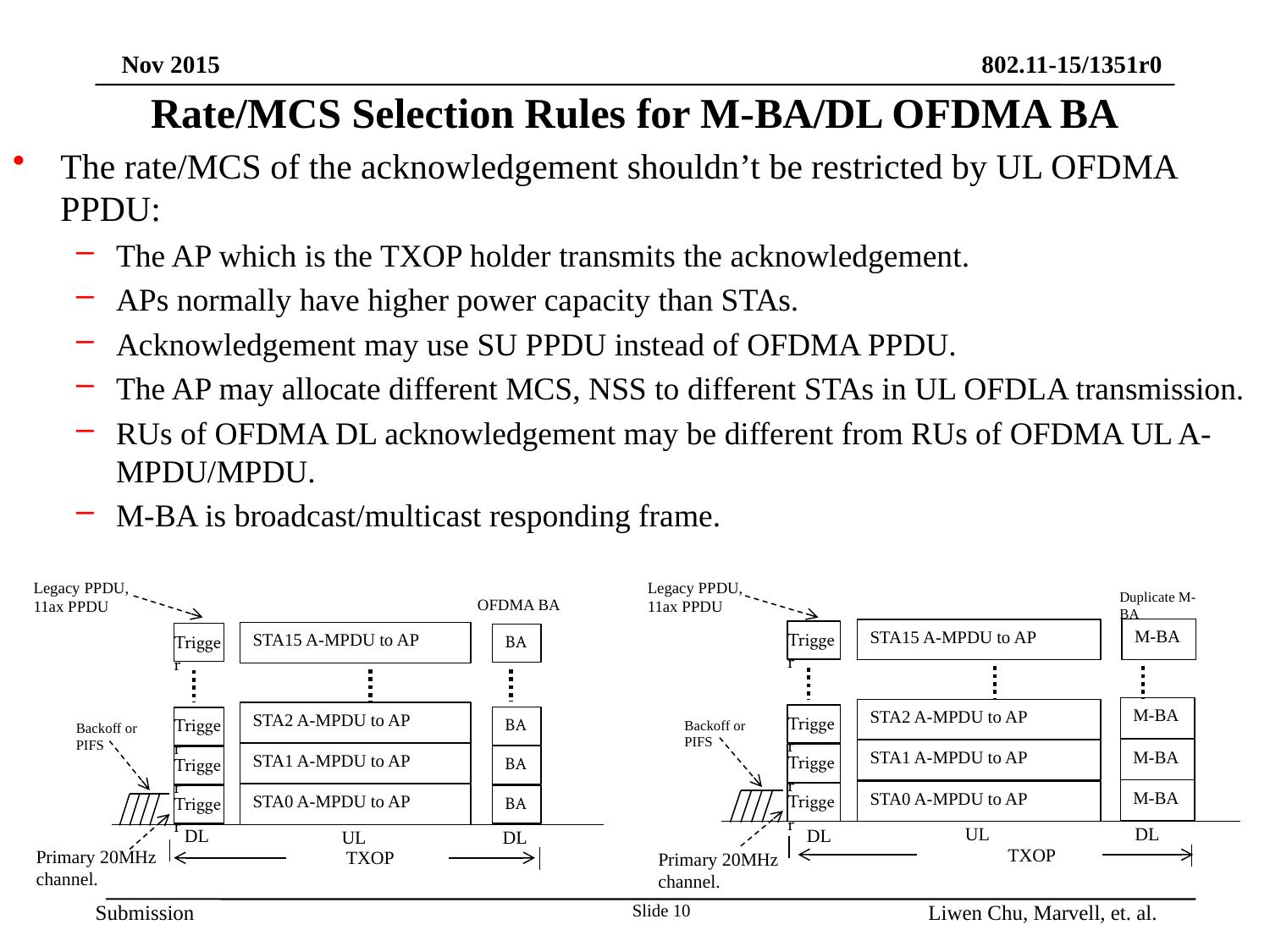

# Rate/MCS Selection Rules for M-BA/DL OFDMA BA
The rate/MCS of the acknowledgement shouldn’t be restricted by UL OFDMA PPDU:
The AP which is the TXOP holder transmits the acknowledgement.
APs normally have higher power capacity than STAs.
Acknowledgement may use SU PPDU instead of OFDMA PPDU.
The AP may allocate different MCS, NSS to different STAs in UL OFDLA transmission.
RUs of OFDMA DL acknowledgement may be different from RUs of OFDMA UL A-MPDU/MPDU.
M-BA is broadcast/multicast responding frame.

Legacy PPDU,
11ax PPDU
Legacy PPDU,
11ax PPDU
Duplicate M-BA
OFDMA BA
M-BA
STA15 A-MPDU to AP
Trigger
STA15 A-MPDU to AP
Trigger
BA
M-BA
STA2 A-MPDU to AP
STA2 A-MPDU to AP
Trigger
BA
Trigger
Backoff or
PIFS
Backoff or
PIFS
M-BA
STA1 A-MPDU to AP
STA1 A-MPDU to AP
Trigger
BA
Trigger
M-BA
STA0 A-MPDU to AP
Trigger
STA0 A-MPDU to AP
Trigger
BA
UL
DL
DL
DL
UL
DL
TXOP
Primary 20MHz channel.
TXOP
Primary 20MHz channel.
Slide 10
Liwen Chu, Marvell, et. al.